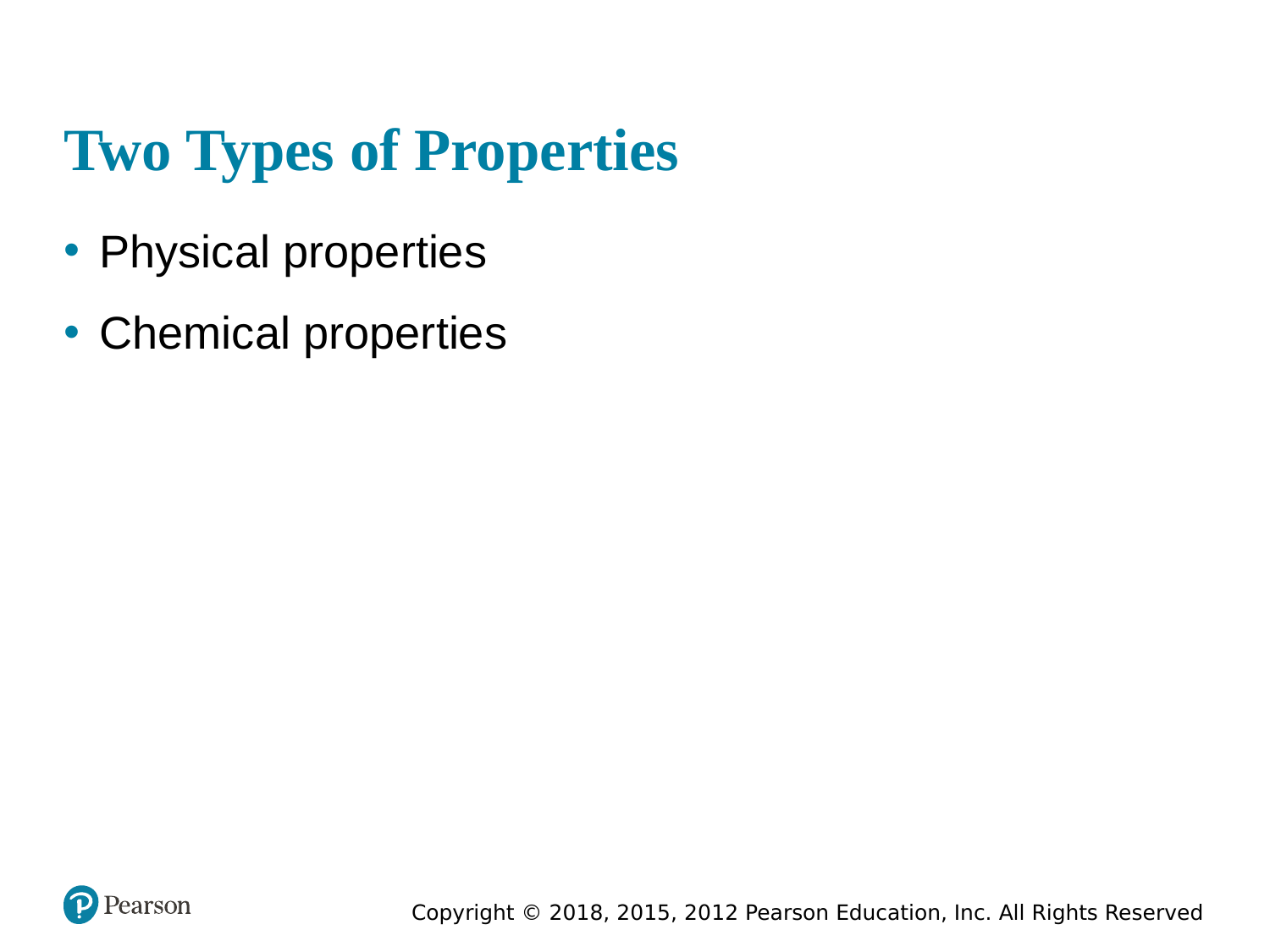

# Two Types of Properties
Physical properties
Chemical properties